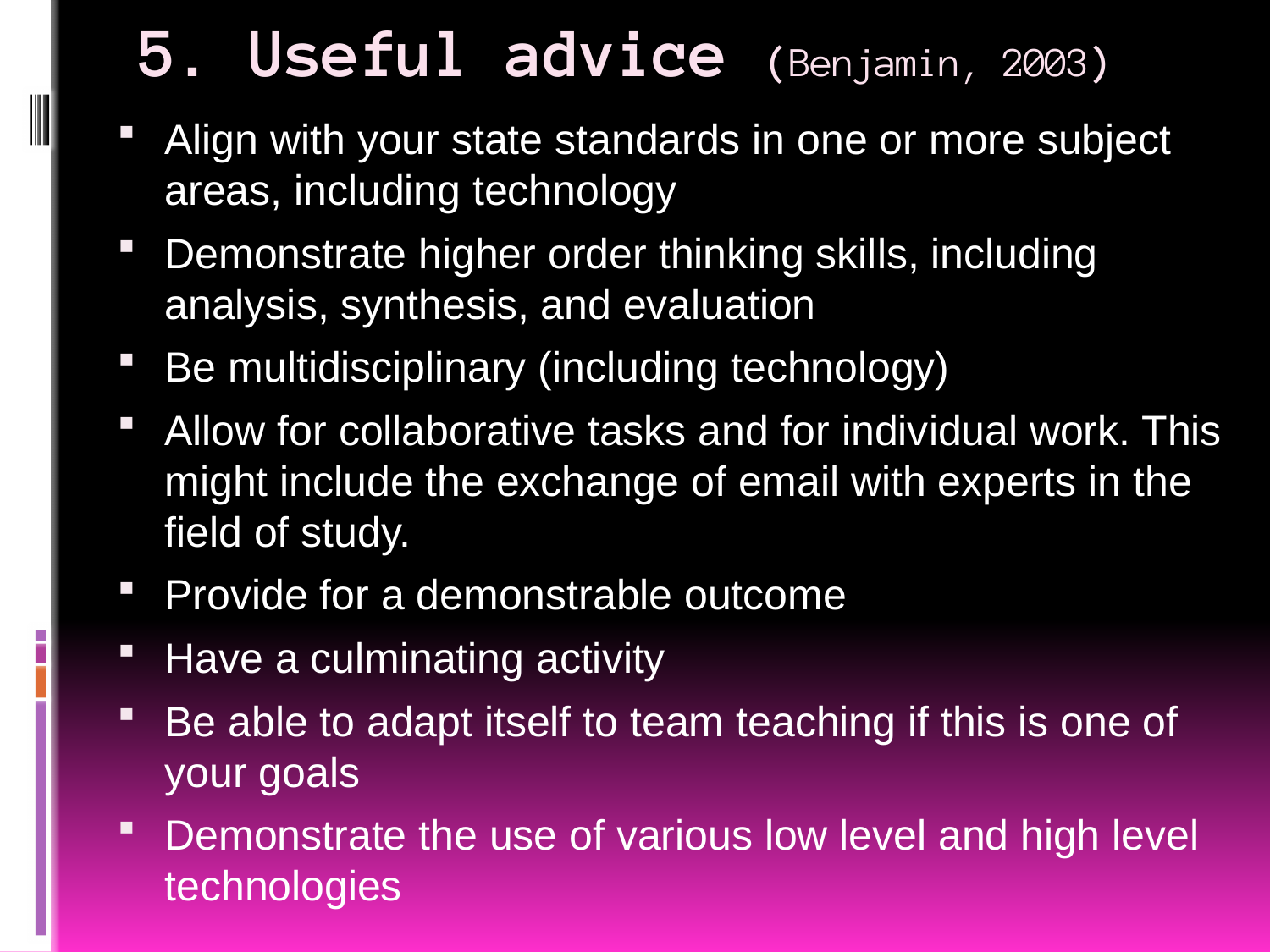

# 5. Useful advice (Benjamin, 2003)
Align with your state standards in one or more subject areas, including technology
Demonstrate higher order thinking skills, including analysis, synthesis, and evaluation
Be multidisciplinary (including technology)
Allow for collaborative tasks and for individual work. This might include the exchange of email with experts in the field of study.
Provide for a demonstrable outcome
Have a culminating activity
Be able to adapt itself to team teaching if this is one of your goals
Demonstrate the use of various low level and high level technologies